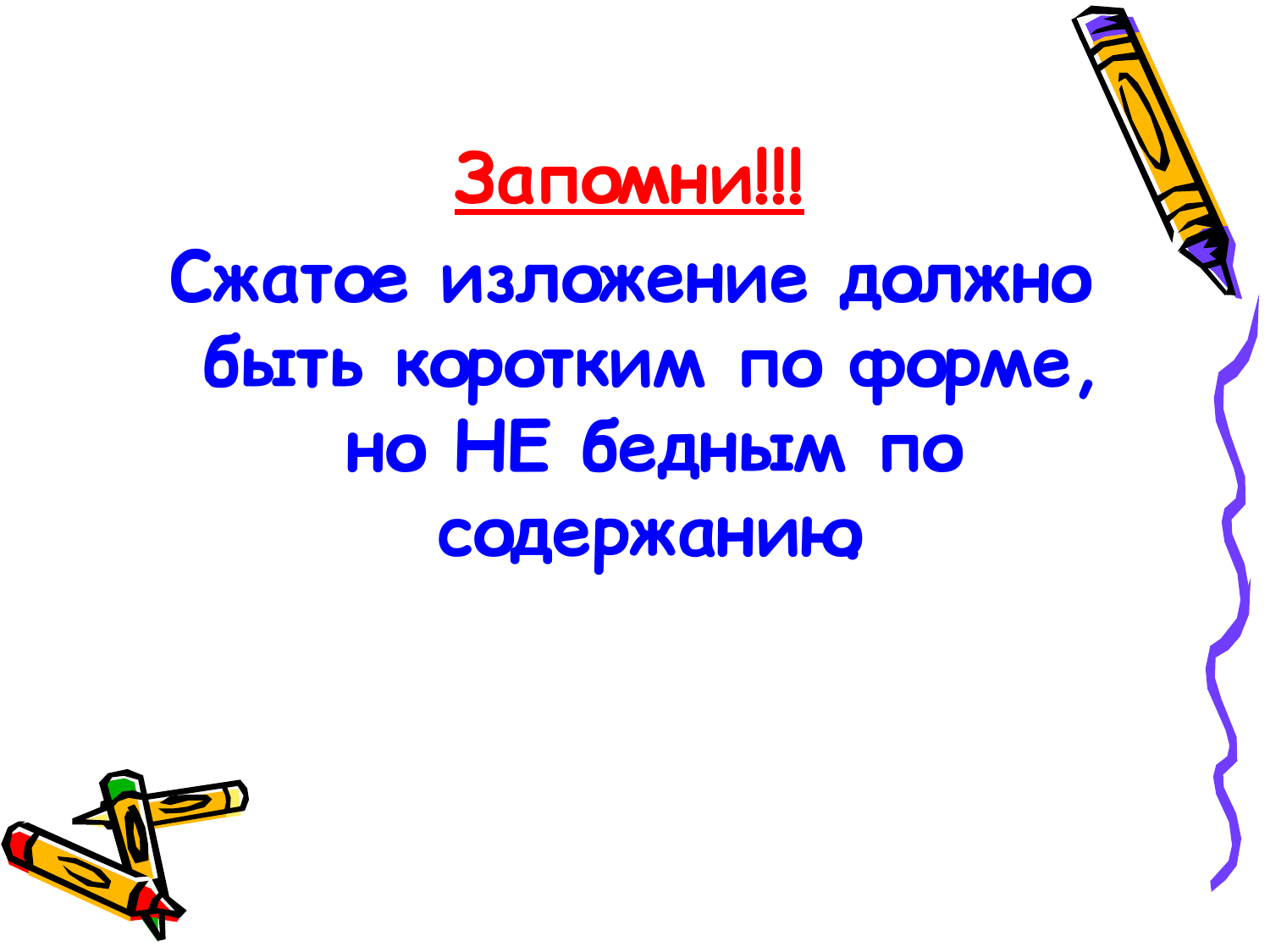

Запомни!!!
Сжатое изложение должно быть коротким по форме, но НЕ бедным по содержанию.